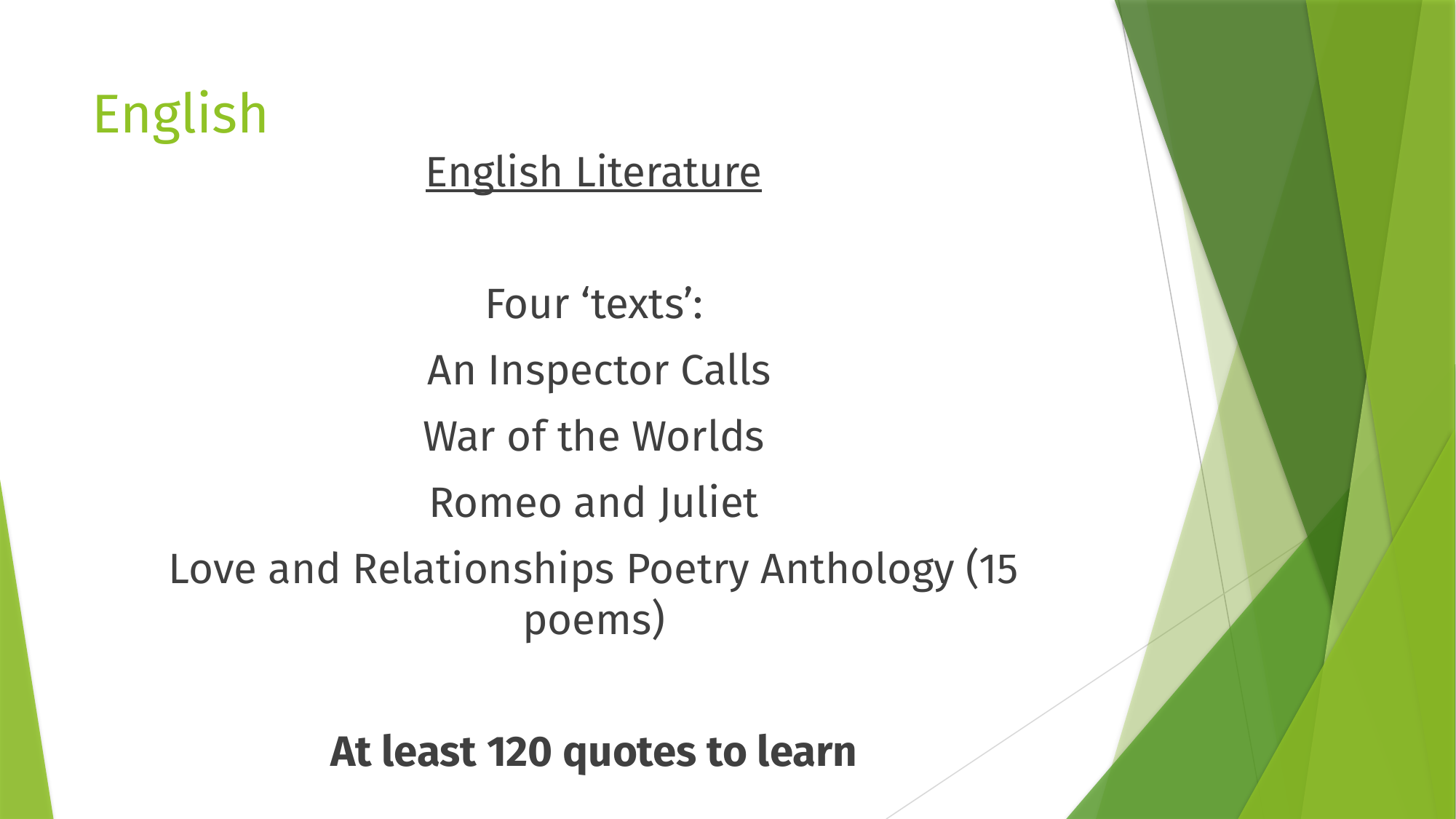

# English
English Literature

Four ‘texts’:
 An Inspector Calls
War of the Worlds
Romeo and Juliet
Love and Relationships Poetry Anthology (15 poems)

At least 120 quotes to learn